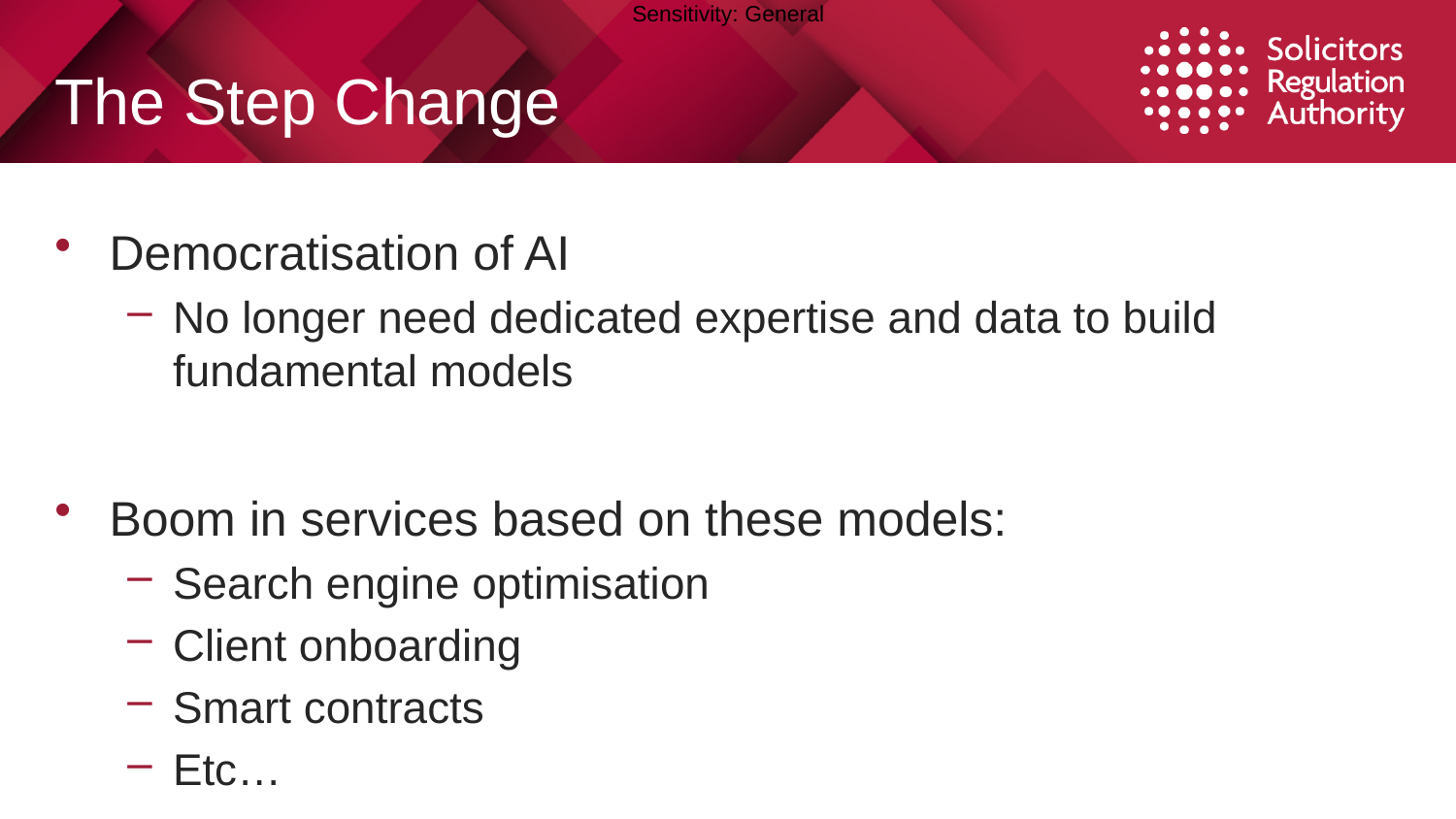

# The Step Change
Democratisation of AI
No longer need dedicated expertise and data to build fundamental models

Boom in services based on these models:
Search engine optimisation
Client onboarding
Smart contracts
Etc…